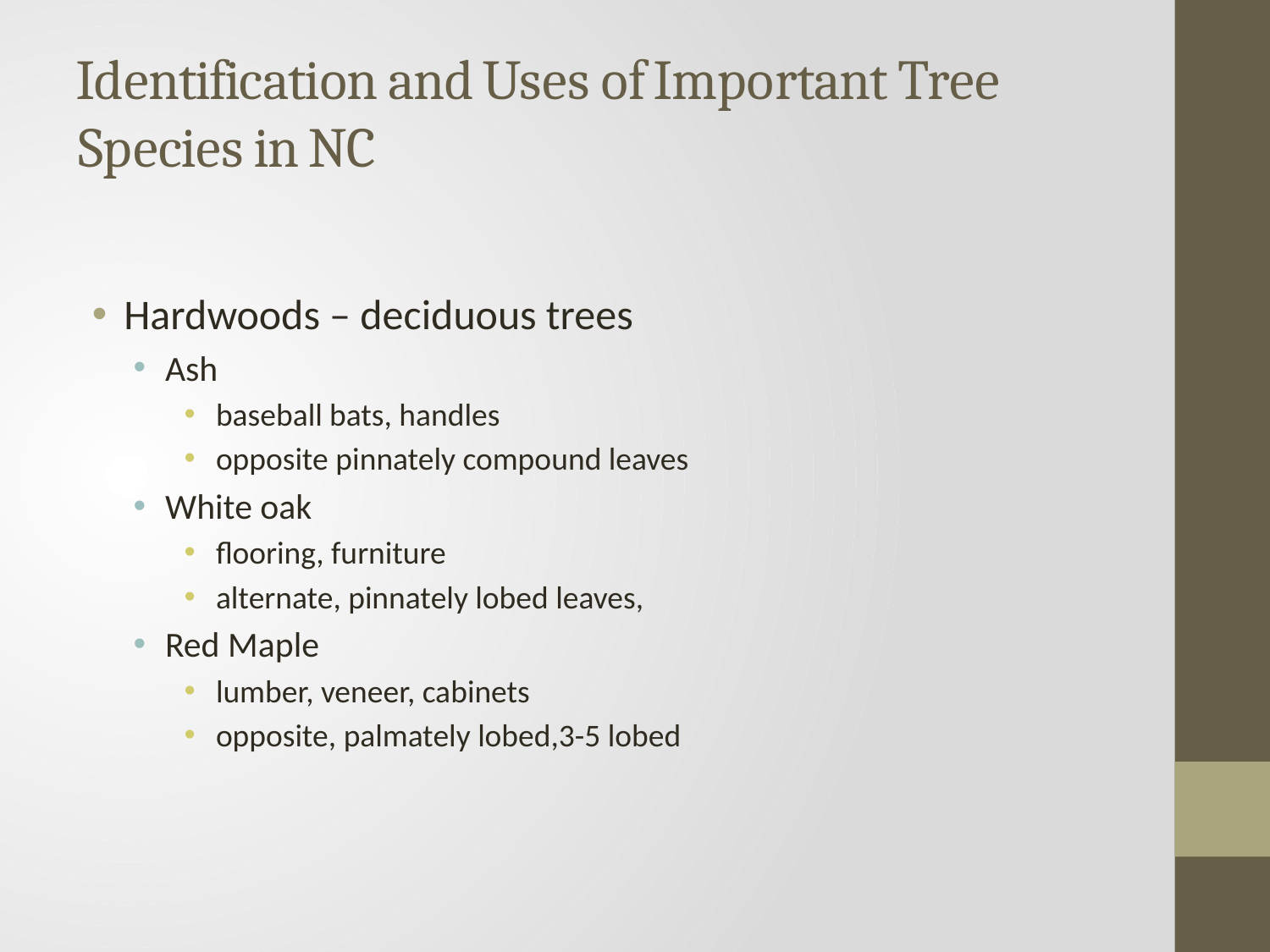

# Identification and Uses of Important Tree Species in NC

Hardwoods – deciduous trees
Ash
baseball bats, handles
opposite pinnately compound leaves
White oak
flooring, furniture
alternate, pinnately lobed leaves,
Red Maple
lumber, veneer, cabinets
opposite, palmately lobed,3-5 lobed